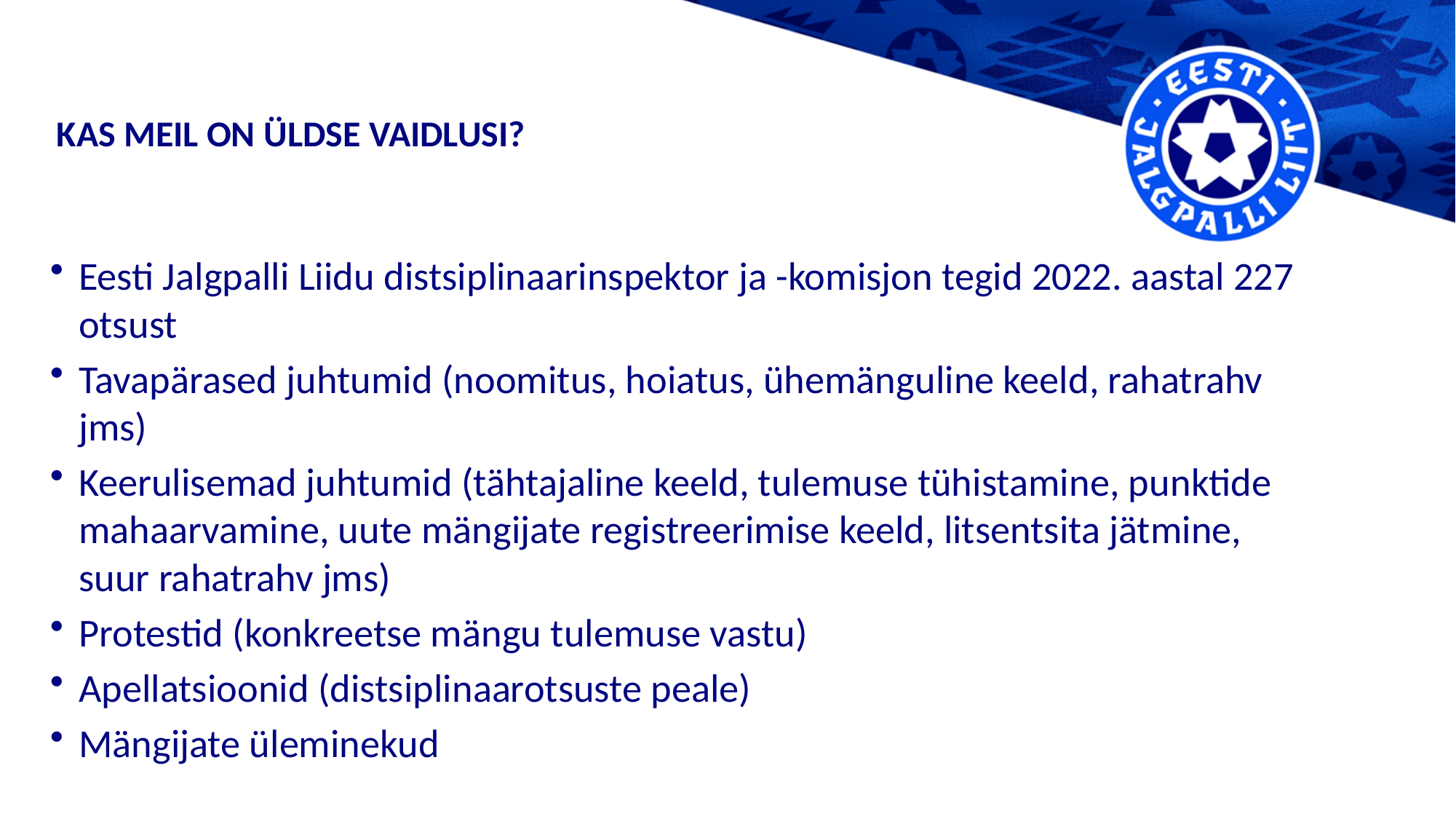

# KAS MEIL ON ÜLDSE VAIDLUSI?
Eesti Jalgpalli Liidu distsiplinaarinspektor ja -komisjon tegid 2022. aastal 227 otsust
Tavapärased juhtumid (noomitus, hoiatus, ühemänguline keeld, rahatrahv jms)
Keerulisemad juhtumid (tähtajaline keeld, tulemuse tühistamine, punktide mahaarvamine, uute mängijate registreerimise keeld, litsentsita jätmine, suur rahatrahv jms)
Protestid (konkreetse mängu tulemuse vastu)
Apellatsioonid (distsiplinaarotsuste peale)
Mängijate üleminekud